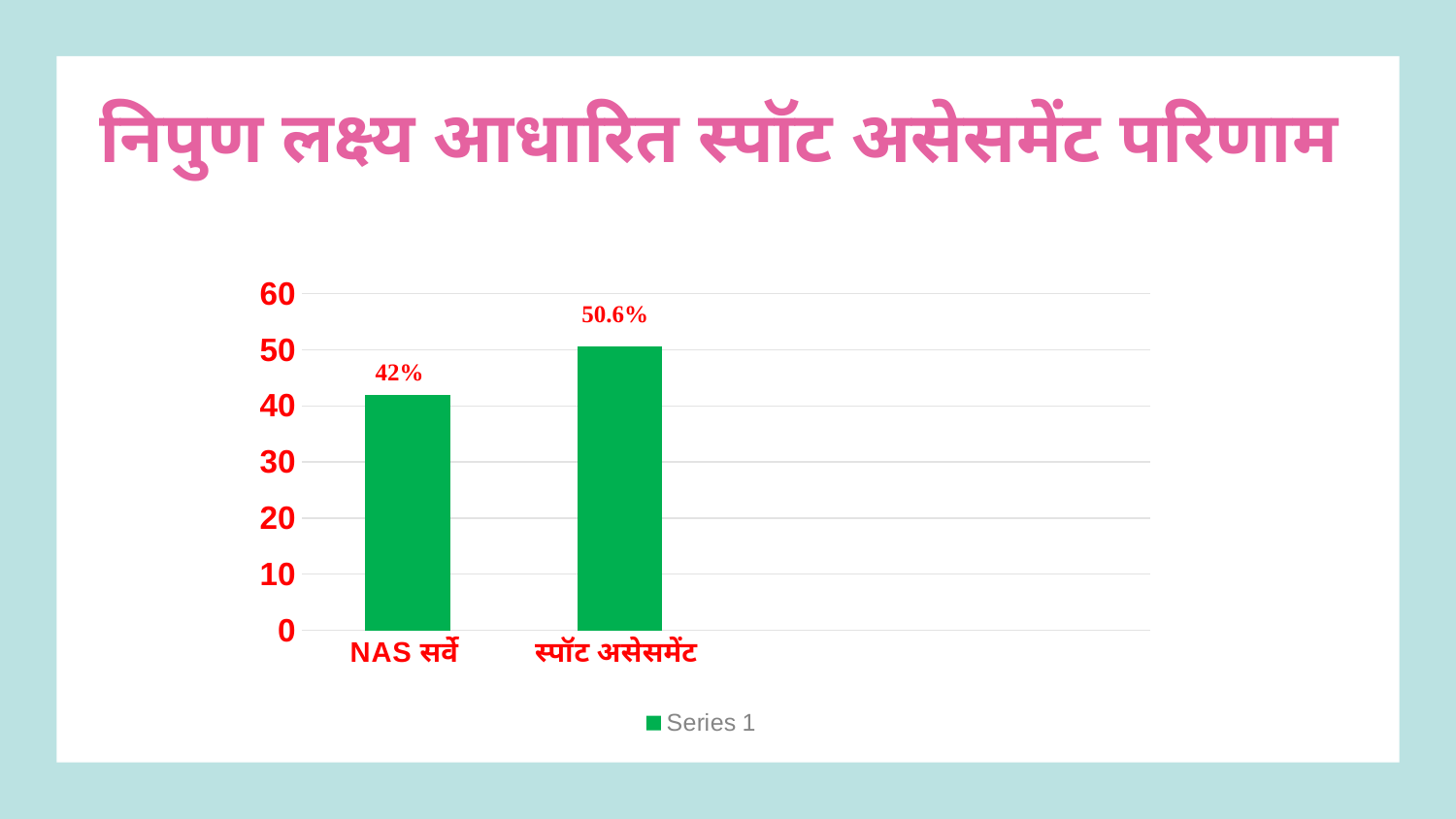

# निपुण लक्ष्य आधारित स्पॉट असेसमेंट परिणाम

### Chart

| Category | Series 1 |
|---|---|
| NAS सर्वे  | 42.0 |
| स्पॉट असेसमेंट  | 50.6 |